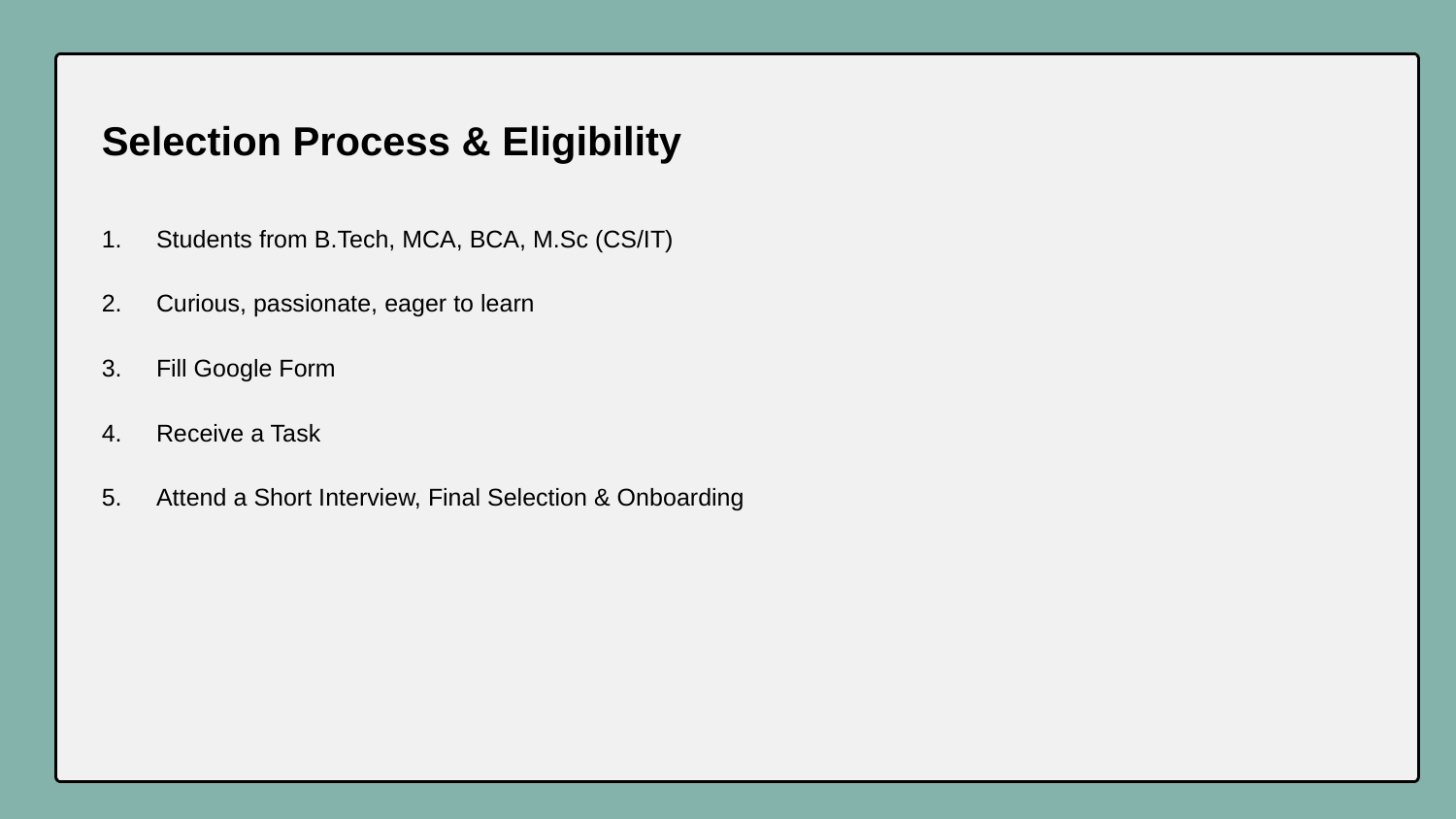

Selection Process & Eligibility
Students from B.Tech, MCA, BCA, M.Sc (CS/IT)
Curious, passionate, eager to learn
Fill Google Form
Receive a Task
Attend a Short Interview, Final Selection & Onboarding